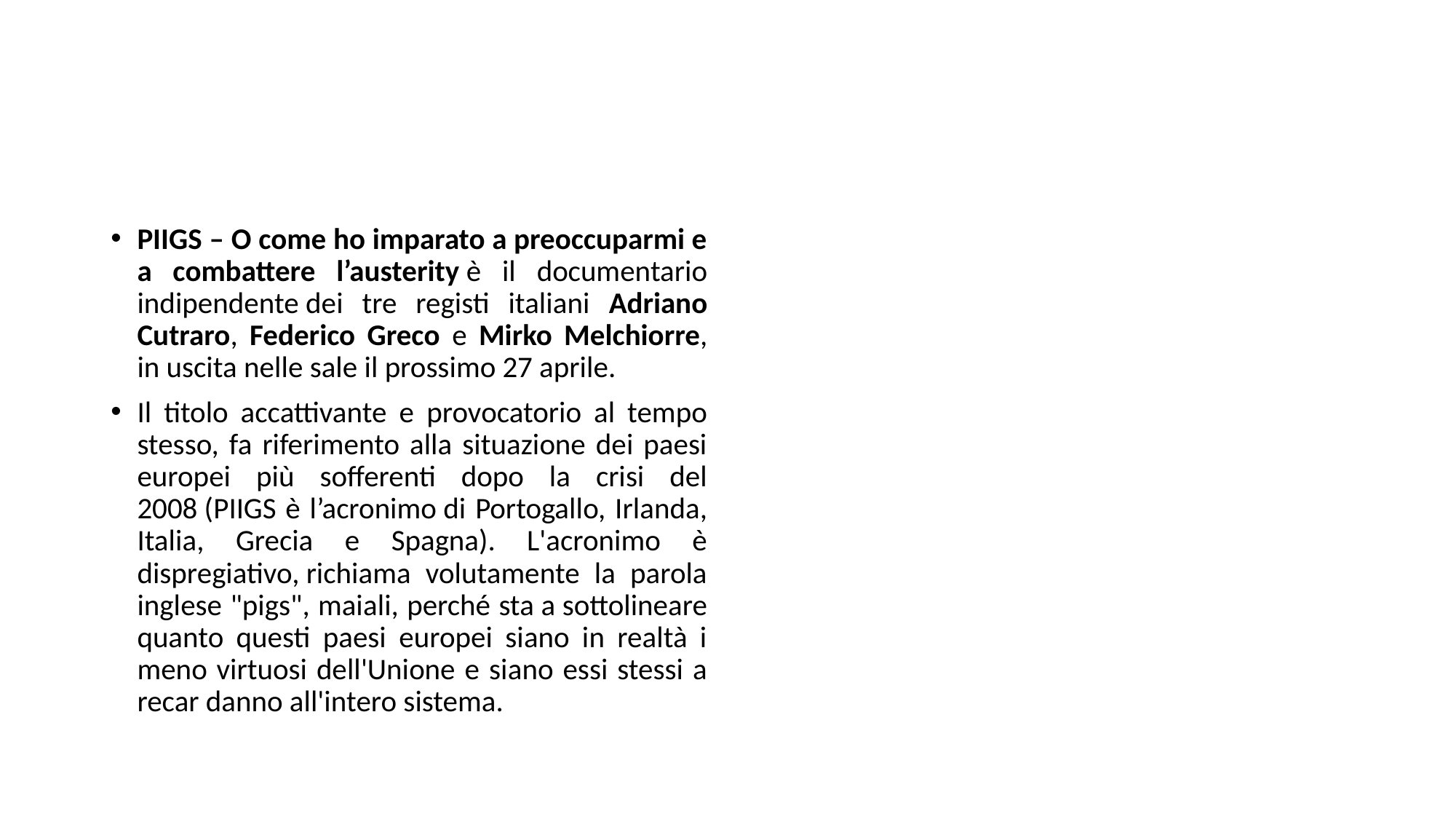

#
PIIGS – O come ho imparato a preoccuparmi e a combattere l’austerity è il documentario indipendente dei tre registi italiani Adriano Cutraro, Federico Greco e Mirko Melchiorre, in uscita nelle sale il prossimo 27 aprile.
Il titolo accattivante e provocatorio al tempo stesso, fa riferimento alla situazione dei paesi europei più sofferenti dopo la crisi del 2008 (PIIGS è l’acronimo di Portogallo, Irlanda, Italia, Grecia e Spagna). L'acronimo è dispregiativo, richiama volutamente la parola inglese "pigs", maiali, perché sta a sottolineare quanto questi paesi europei siano in realtà i meno virtuosi dell'Unione e siano essi stessi a recar danno all'intero sistema.